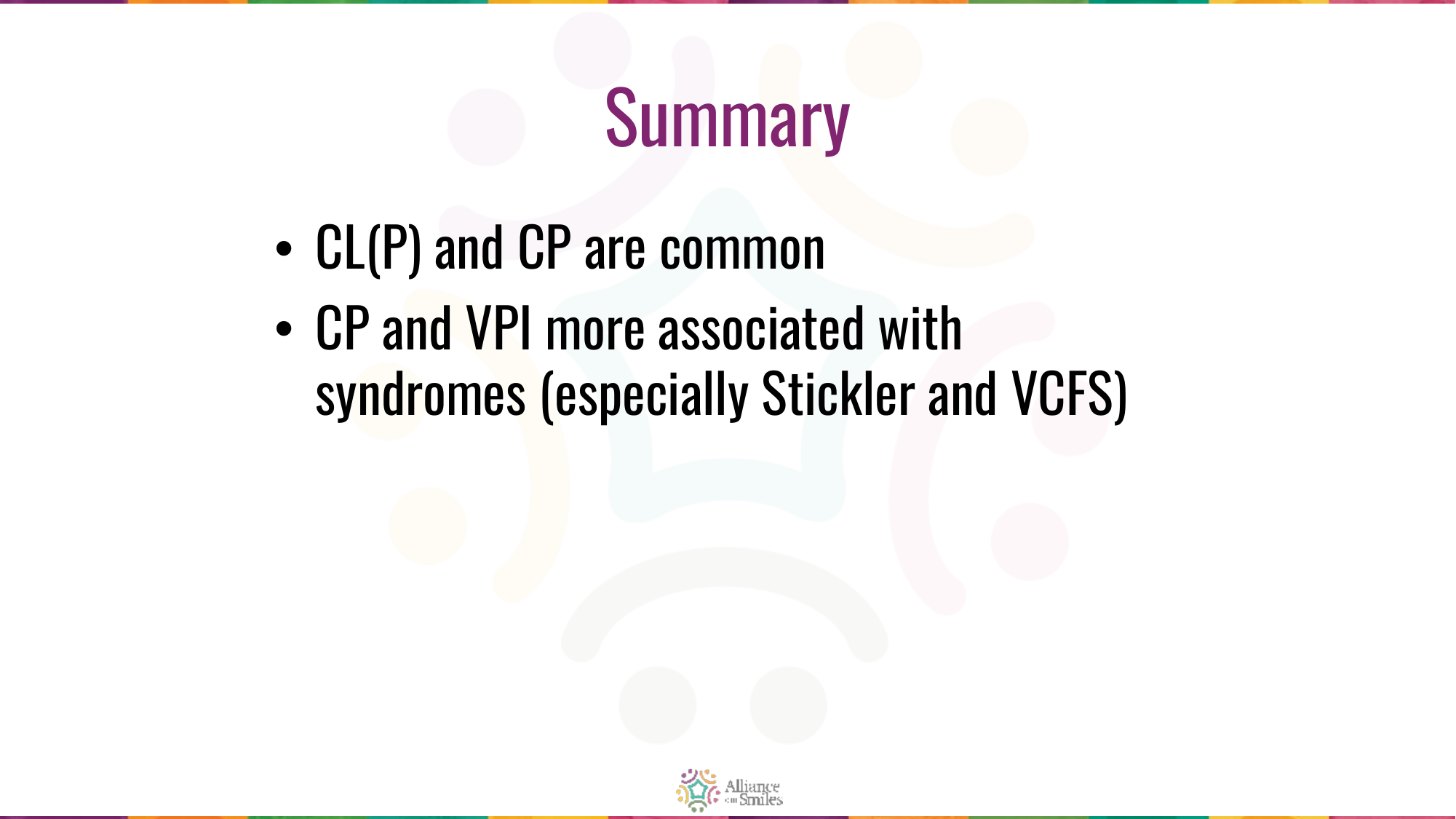

# Summary
CL(P) and CP are common
CP and VPI more associated with syndromes (especially Stickler and VCFS)